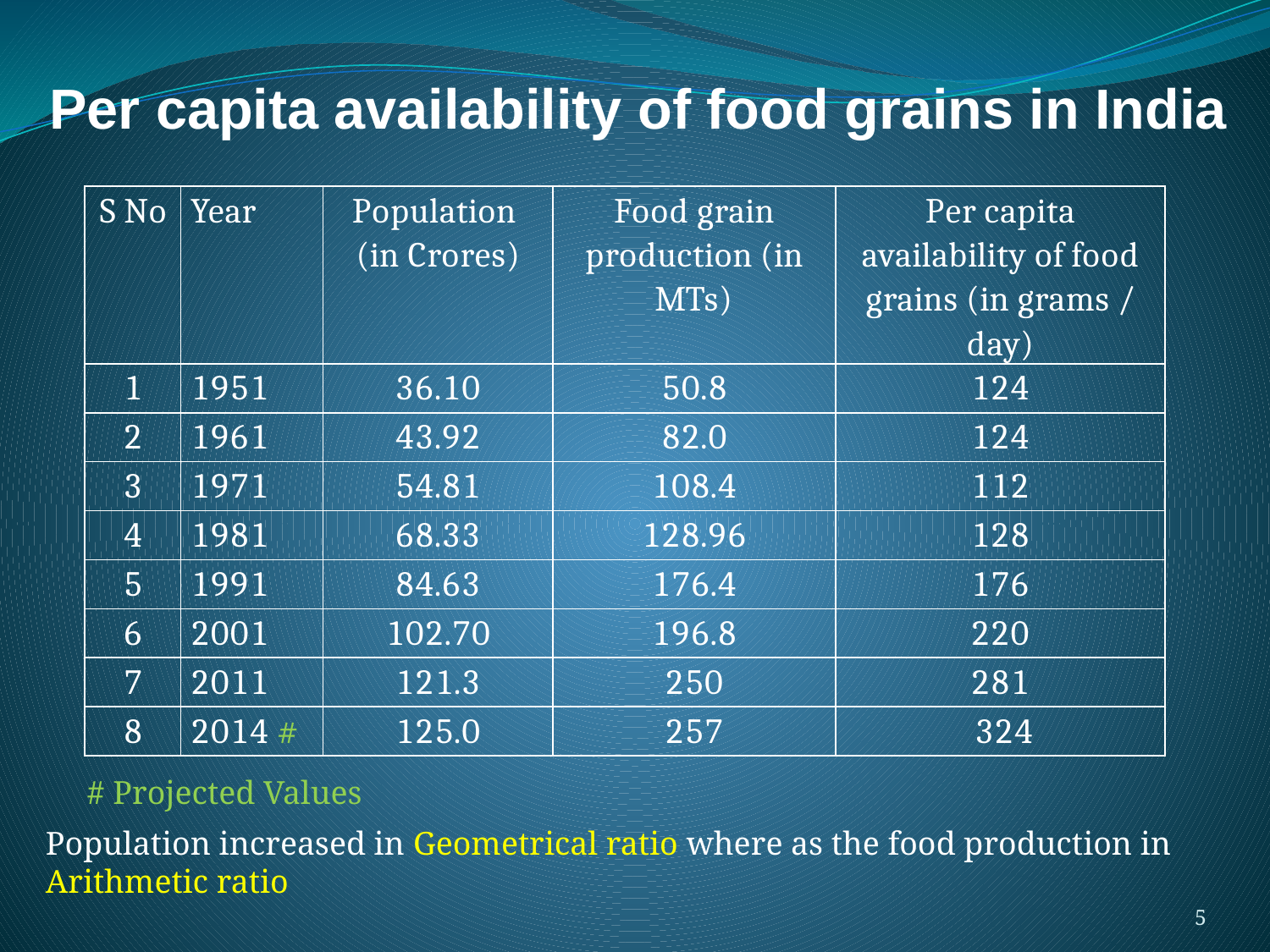

Per capita availability of food grains in India
| S No | Year | Population (in Crores) | Food grain production (in MTs) | Per capita availability of food grains (in grams / day) |
| --- | --- | --- | --- | --- |
| 1 | 1951 | 36.10 | 50.8 | 124 |
| 2 | 1961 | 43.92 | 82.0 | 124 |
| 3 | 1971 | 54.81 | 108.4 | 112 |
| 4 | 1981 | 68.33 | 128.96 | 128 |
| 5 | 1991 | 84.63 | 176.4 | 176 |
| 6 | 2001 | 102.70 | 196.8 | 220 |
| 7 | 2011 | 121.3 | 250 | 281 |
| 8 | 2014 # | 125.0 | 257 | 324 |
# Projected Values
Population increased in Geometrical ratio where as the food production in
Arithmetic ratio
5